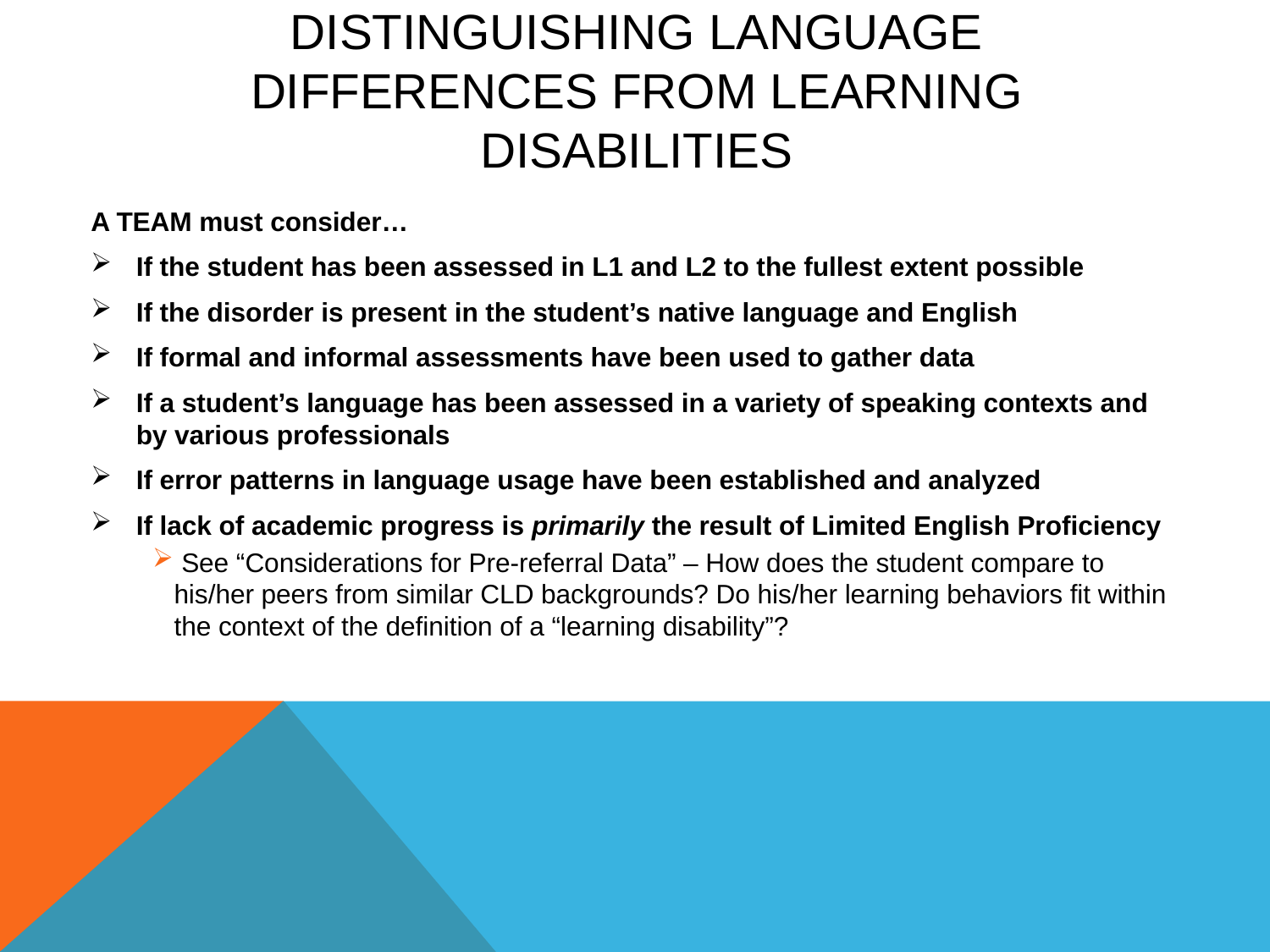

# Distinguishing language differences from learning disabilities

A TEAM must consider…
If the student has been assessed in L1 and L2 to the fullest extent possible
If the disorder is present in the student’s native language and English
If formal and informal assessments have been used to gather data
If a student’s language has been assessed in a variety of speaking contexts and by various professionals
If error patterns in language usage have been established and analyzed
If lack of academic progress is primarily the result of Limited English Proficiency
 See “Considerations for Pre-referral Data” – How does the student compare to his/her peers from similar CLD backgrounds? Do his/her learning behaviors fit within the context of the definition of a “learning disability”?